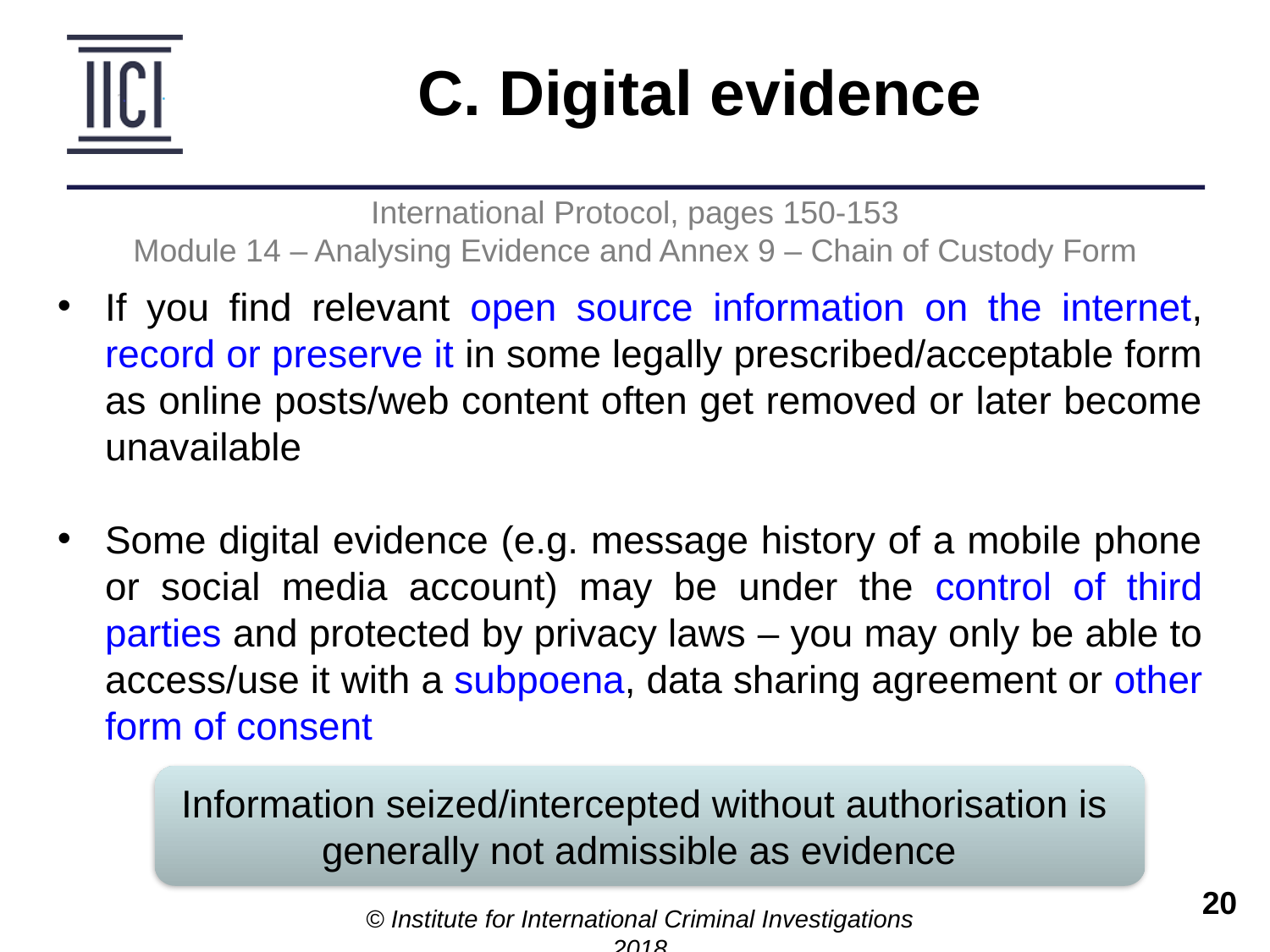

C. Digital evidence
International Protocol, pages 150-153
Module 14 – Analysing Evidence and Annex 9 – Chain of Custody Form

If you find relevant open source information on the internet, record or preserve it in some legally prescribed/acceptable form as online posts/web content often get removed or later become unavailable

Some digital evidence (e.g. message history of a mobile phone or social media account) may be under the control of third parties and protected by privacy laws – you may only be able to access/use it with a subpoena, data sharing agreement or other form of consent

Information seized/intercepted without authorisation is
generally not admissible as evidence

© Institute for International Criminal Investigations 2018
 	20